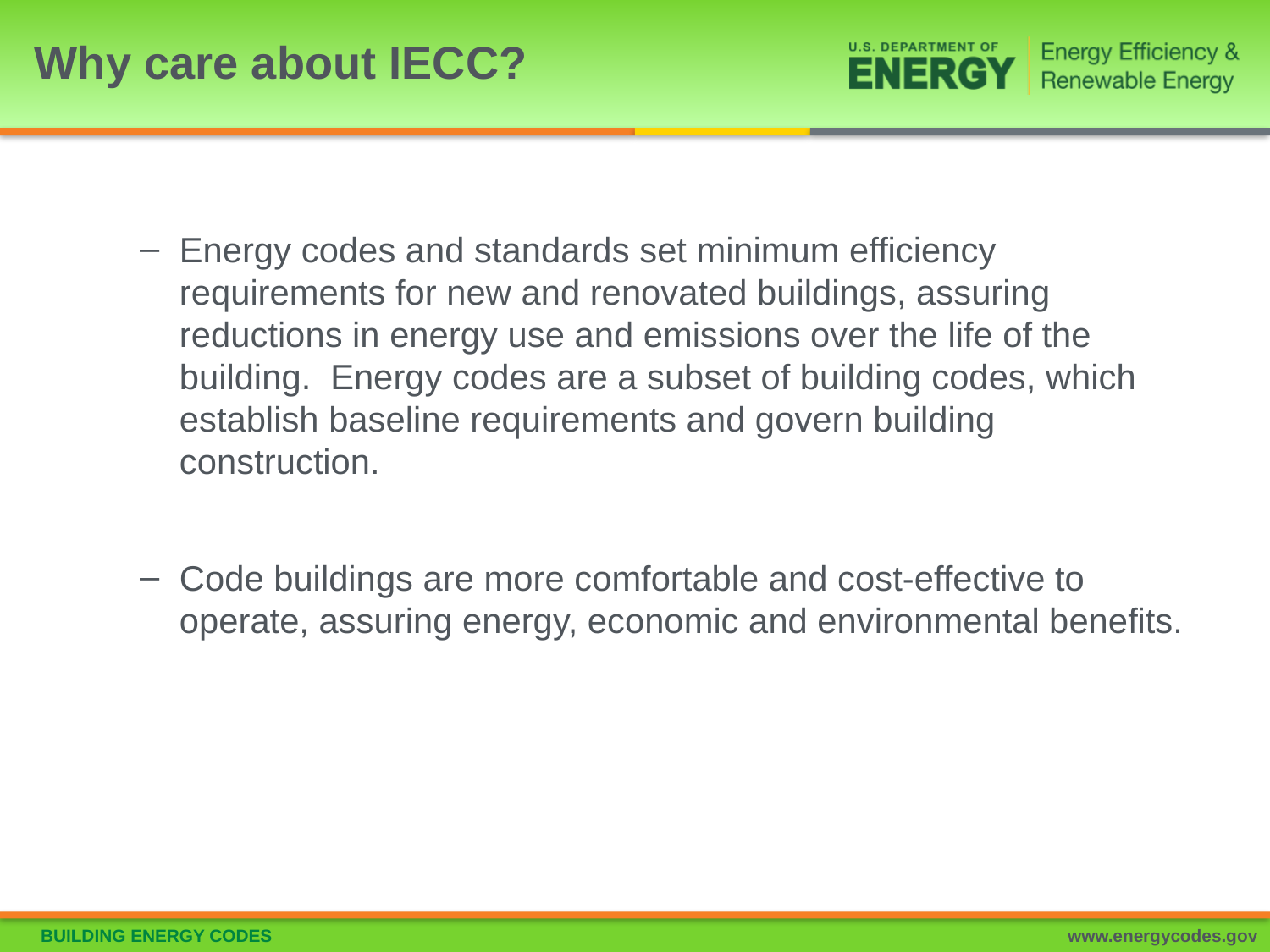

# Why care about IECC?
Energy codes and standards set minimum efficiency requirements for new and renovated buildings, assuring reductions in energy use and emissions over the life of the building.  Energy codes are a subset of building codes, which establish baseline requirements and govern building construction.

Code buildings are more comfortable and cost-effective to operate, assuring energy, economic and environmental benefits.